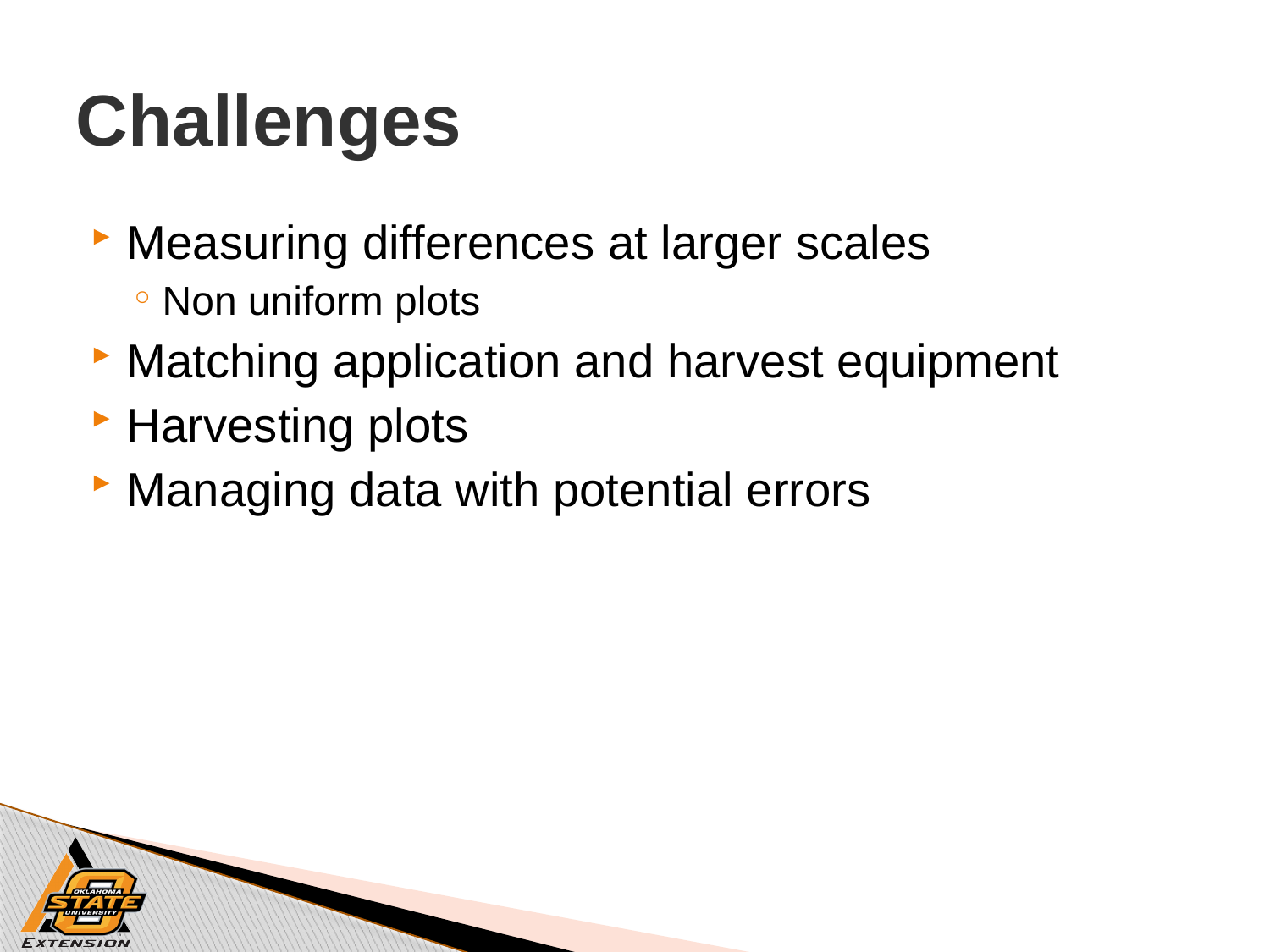

# Challenges
Measuring differences at larger scales
Non uniform plots
Matching application and harvest equipment
Harvesting plots
Managing data with potential errors